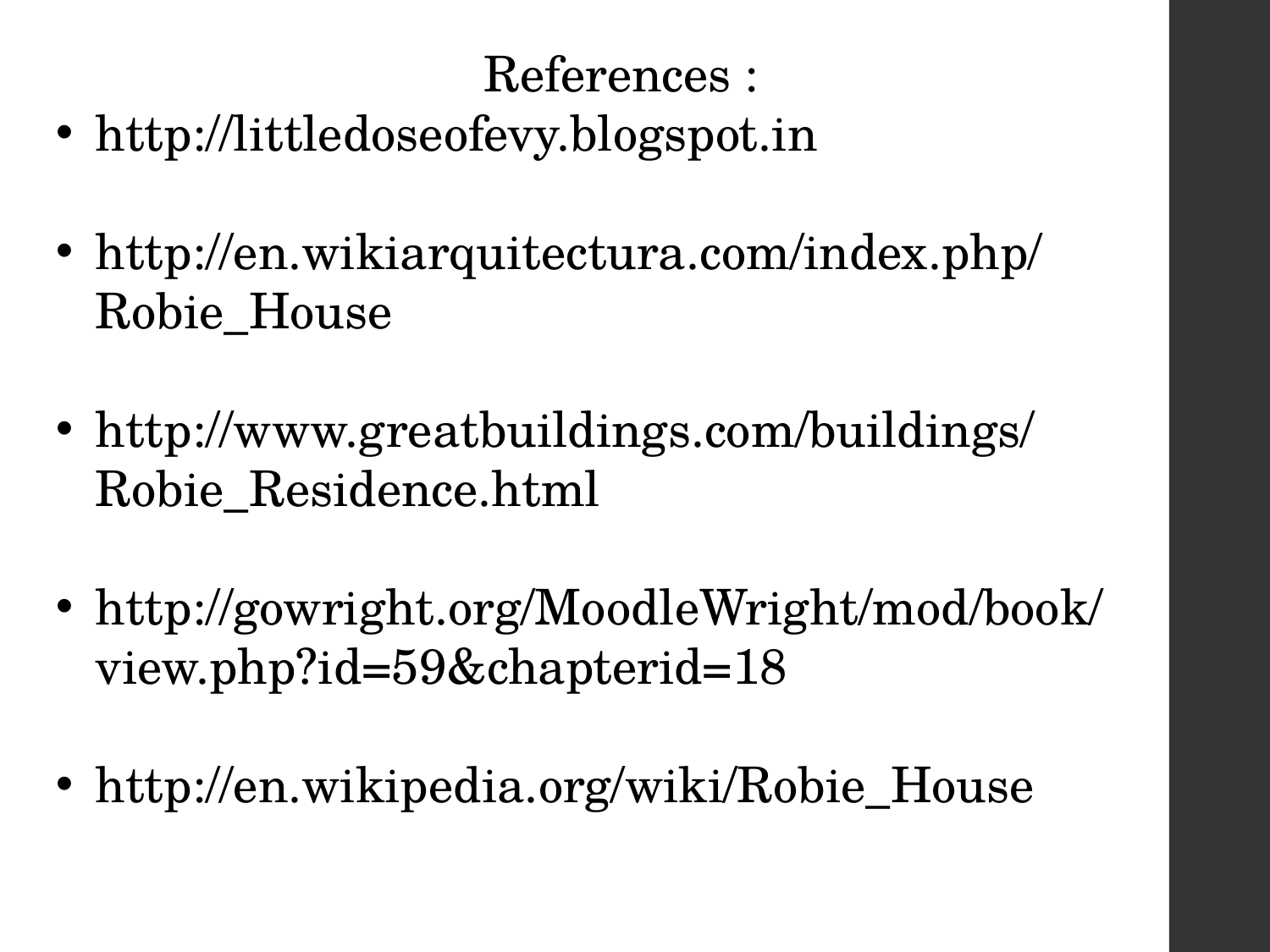

References :
http://littledoseofevy.blogspot.in

http://en.wikiarquitectura.com/index.php/Robie_House

http://www.greatbuildings.com/buildings/Robie_Residence.html

http://gowright.org/MoodleWright/mod/book/view.php?id=59&chapterid=18

http://en.wikipedia.org/wiki/Robie_House